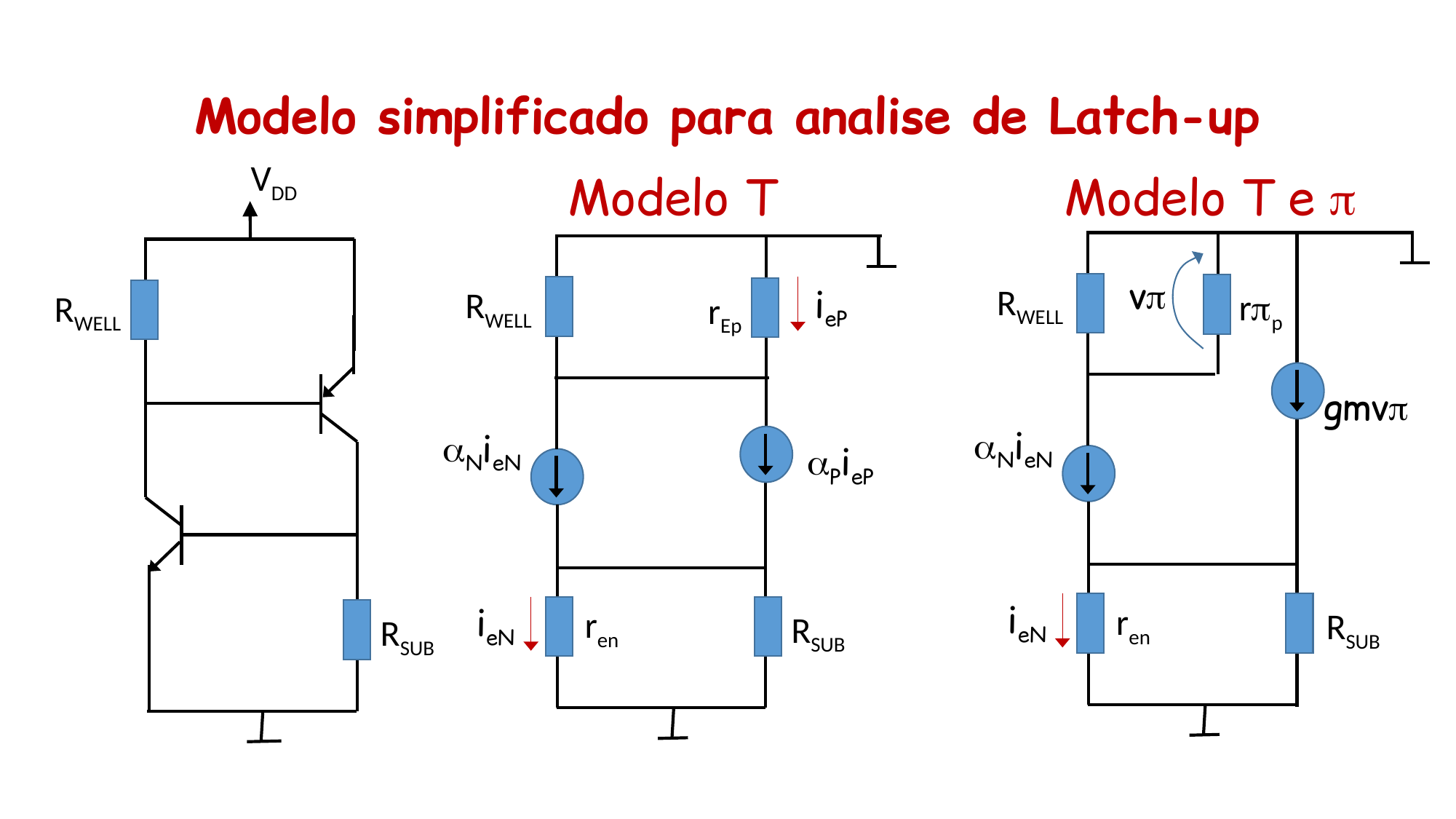

Modelo simplificado para analise de Latch-up
VDD
Modelo T
Modelo T e π

vπ
RWELL

ieP
RWELL

rπp
RWELL

rEp

gmvπ
αNieN
αNieN

αPieP

ieN

ren

ieN

ren

RSUB

RSUB
RSUB
127